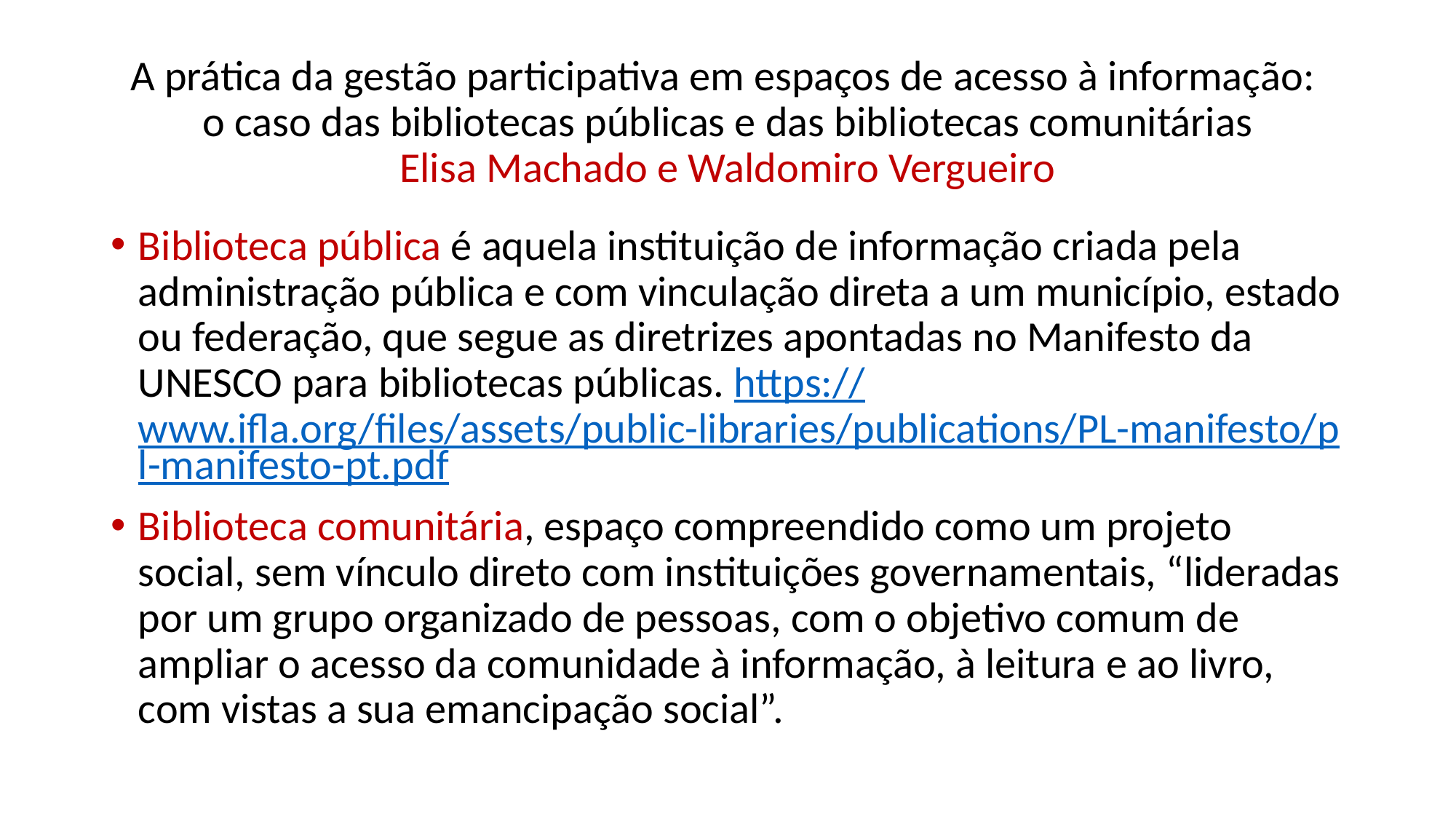

# A prática da gestão participativa em espaços de acesso à informação: o caso das bibliotecas públicas e das bibliotecas comunitárias Elisa Machado e Waldomiro Vergueiro
Biblioteca pública é aquela instituição de informação criada pela administração pública e com vinculação direta a um município, estado ou federação, que segue as diretrizes apontadas no Manifesto da UNESCO para bibliotecas públicas. https://www.ifla.org/files/assets/public-libraries/publications/PL-manifesto/pl-manifesto-pt.pdf
Biblioteca comunitária, espaço compreendido como um projeto social, sem vínculo direto com instituições governamentais, “lideradas por um grupo organizado de pessoas, com o objetivo comum de ampliar o acesso da comunidade à informação, à leitura e ao livro, com vistas a sua emancipação social”.